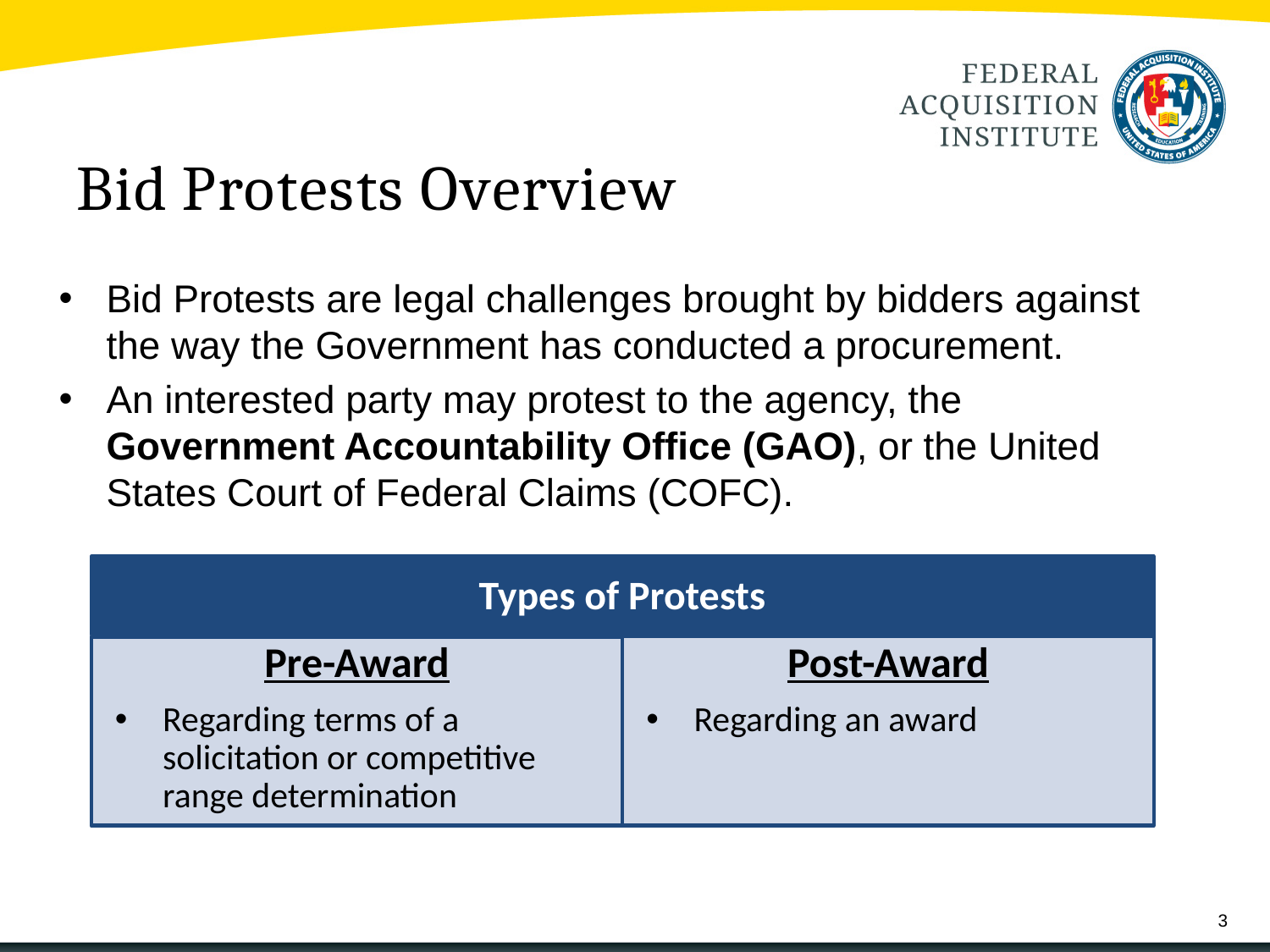

# Bid Protests Overview
Bid Protests are legal challenges brought by bidders against the way the Government has conducted a procurement.
An interested party may protest to the agency, the Government Accountability Office (GAO), or the United States Court of Federal Claims (COFC).

Types of Protests

Pre-Award
Regarding terms of a solicitation or competitive range determination

Post-Award
Regarding an award
3